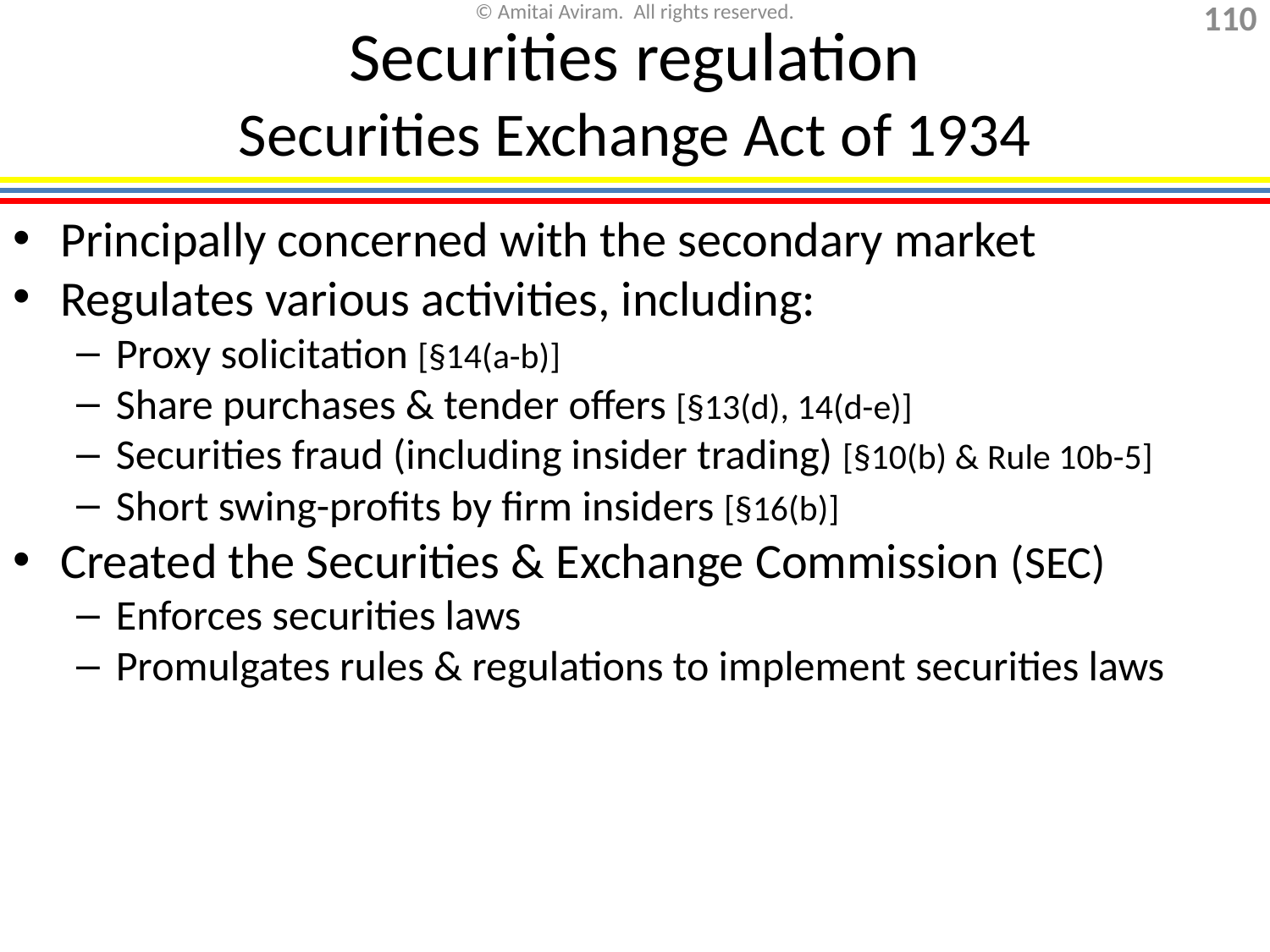

# Securities regulation Securities Exchange Act of 1934
Principally concerned with the secondary market
Regulates various activities, including:
Proxy solicitation [§14(a-b)]
Share purchases & tender offers [§13(d), 14(d-e)]
Securities fraud (including insider trading) [§10(b) & Rule 10b-5]
Short swing-profits by firm insiders [§16(b)]
Created the Securities & Exchange Commission (SEC)
Enforces securities laws
Promulgates rules & regulations to implement securities laws